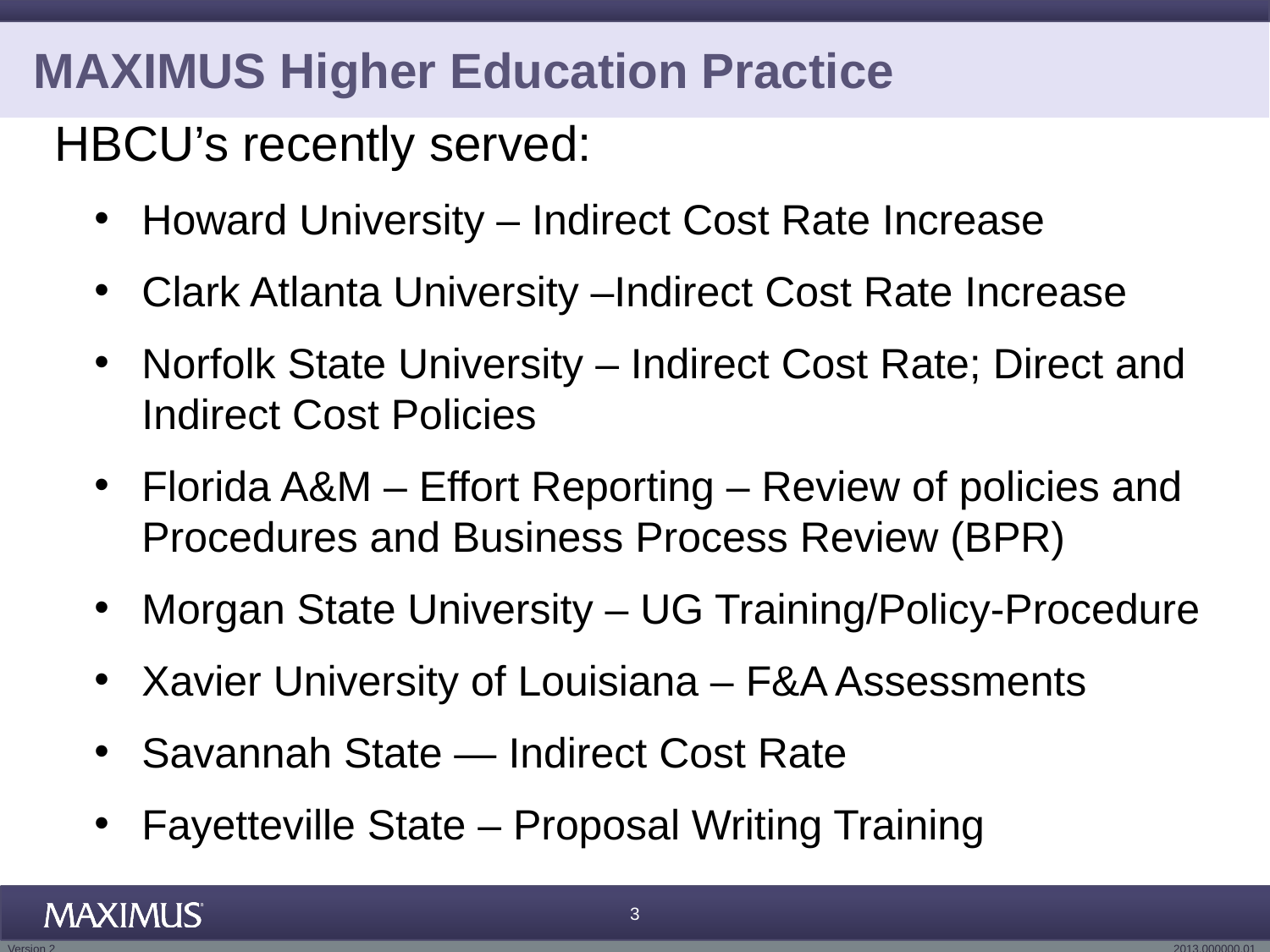

# MAXIMUS Higher Education Practice
HBCU’s recently served:
Howard University – Indirect Cost Rate Increase
Clark Atlanta University –Indirect Cost Rate Increase
Norfolk State University – Indirect Cost Rate; Direct and Indirect Cost Policies
Florida A&M – Effort Reporting – Review of policies and Procedures and Business Process Review (BPR)
Morgan State University – UG Training/Policy-Procedure
Xavier University of Louisiana – F&A Assessments
Savannah State — Indirect Cost Rate
Fayetteville State – Proposal Writing Training